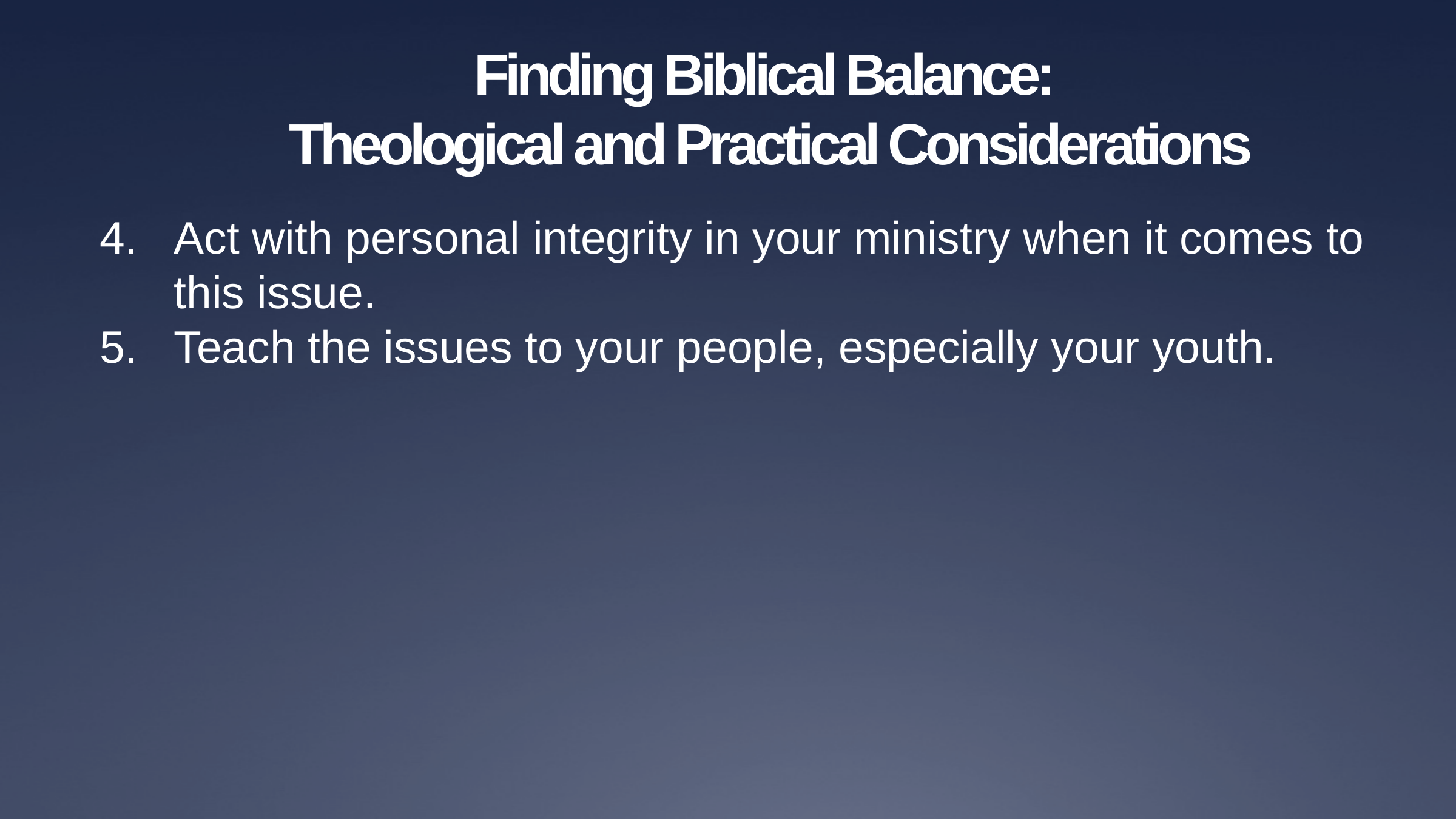

# Finding Biblical Balance: Theological and Practical Considerations
Act with personal integrity in your ministry when it comes to this issue.
Teach the issues to your people, especially your youth.